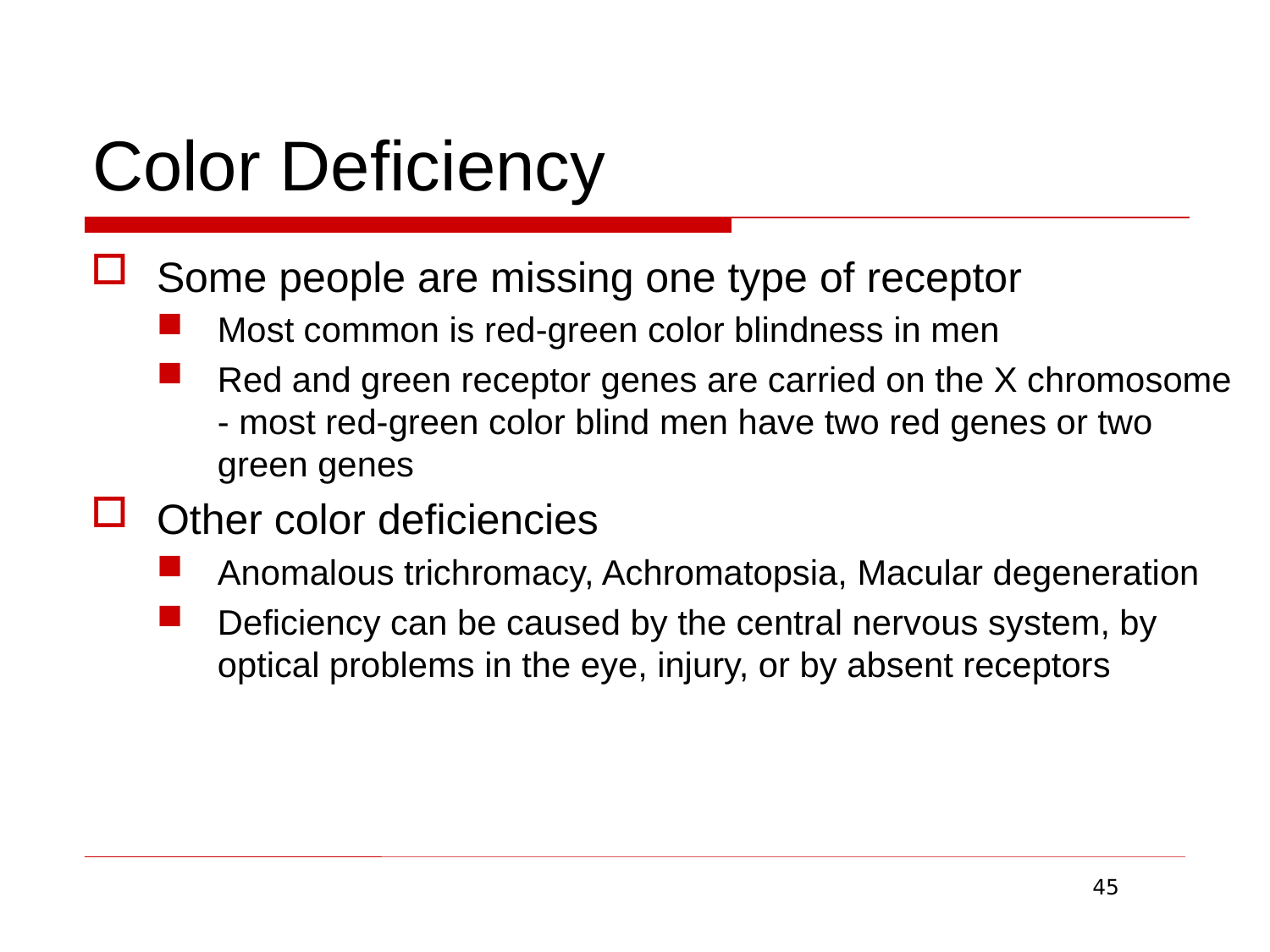

# Color Deficiency
Some people are missing one type of receptor
Most common is red-green color blindness in men
Red and green receptor genes are carried on the X chromosome - most red-green color blind men have two red genes or two green genes
Other color deficiencies
Anomalous trichromacy, Achromatopsia, Macular degeneration
Deficiency can be caused by the central nervous system, by optical problems in the eye, injury, or by absent receptors
45